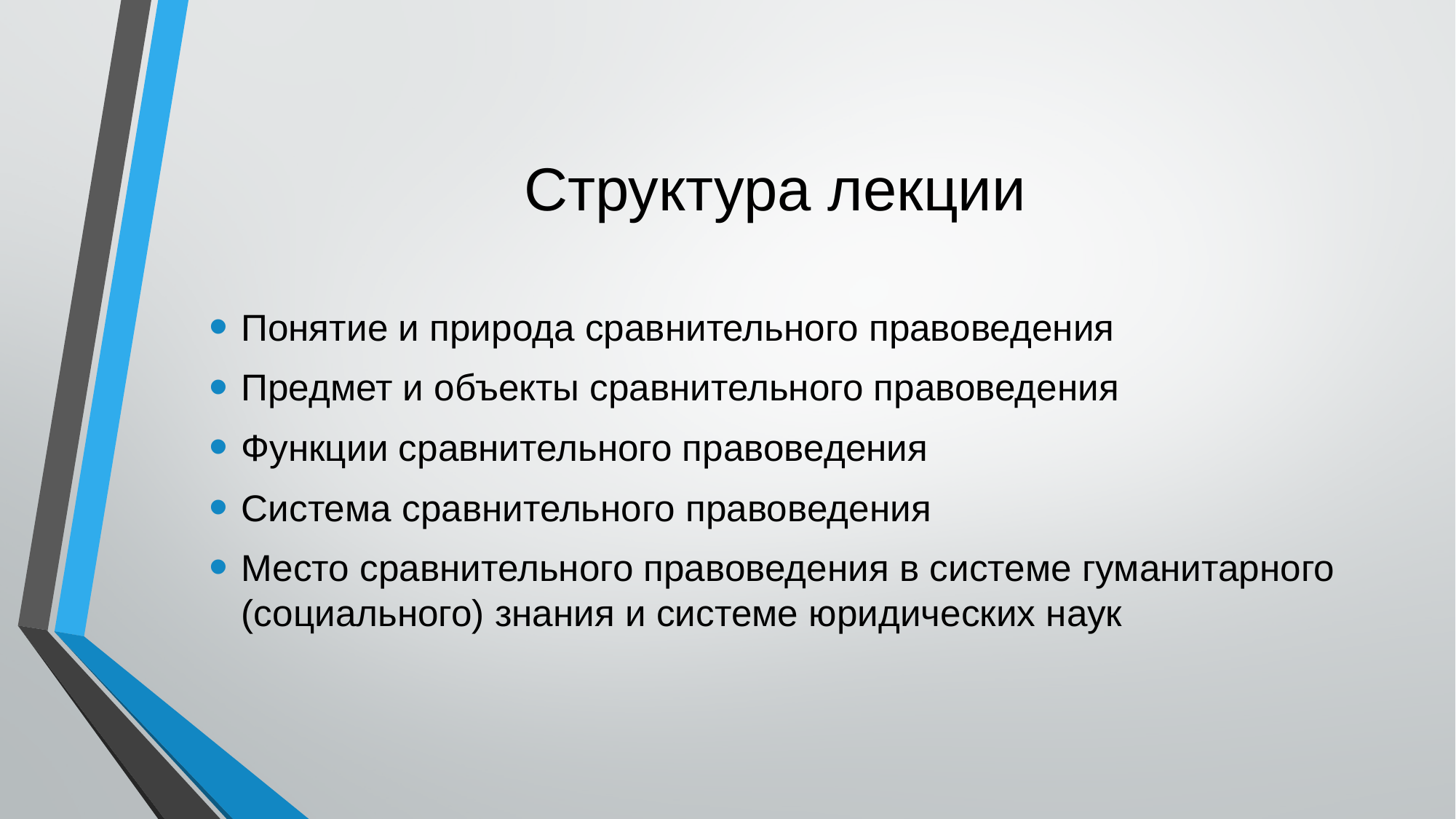

# Структура лекции
Понятие и природа сравнительного правоведения
Предмет и объекты сравнительного правоведения
Функции сравнительного правоведения
Система сравнительного правоведения
Место сравнительного правоведения в системе гуманитарного (социального) знания и системе юридических наук